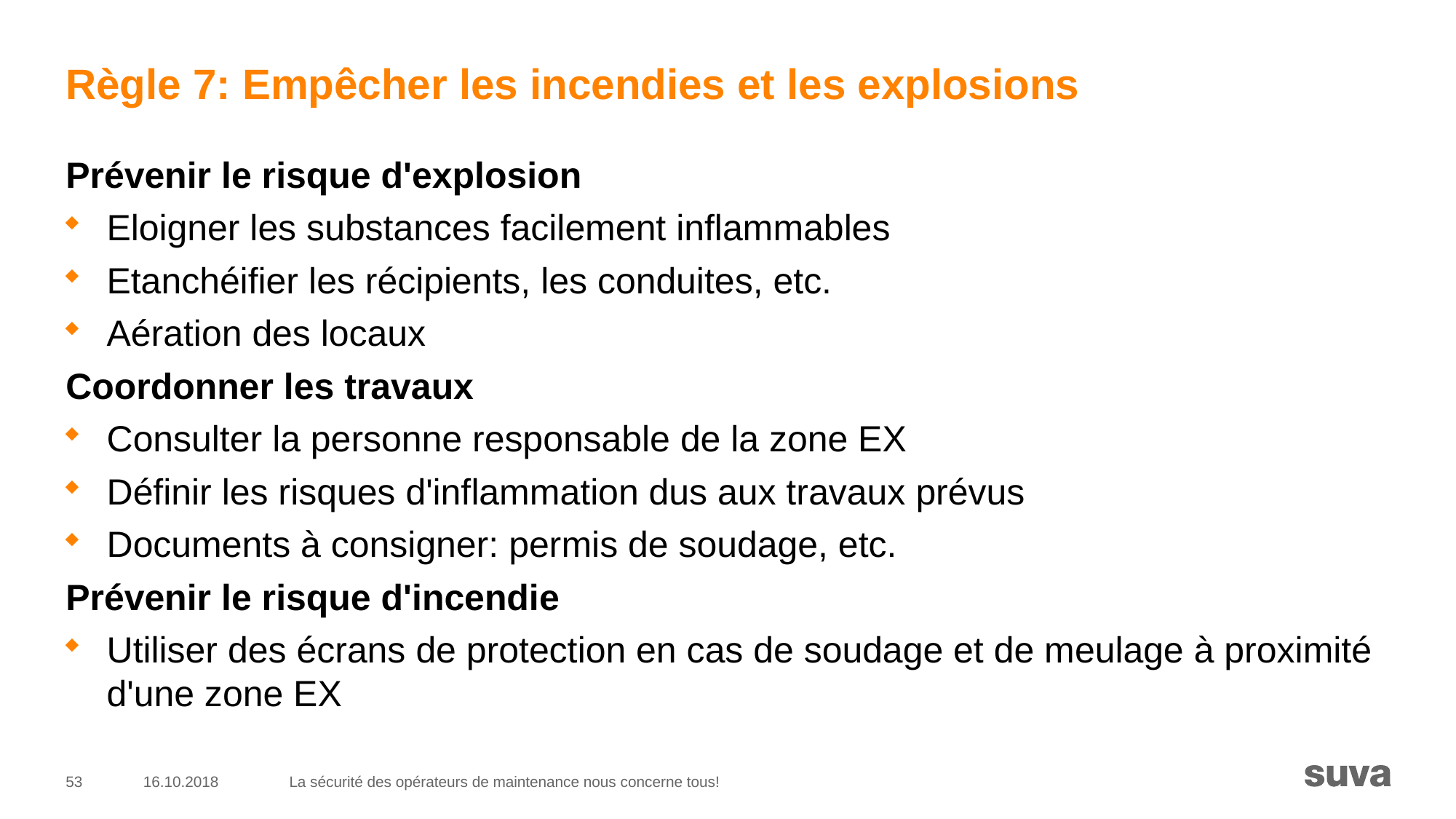

# Règle 7: Empêcher les incendies et les explosions
Prévenir le risque d'explosion
Eloigner les substances facilement inflammables
Etanchéifier les récipients, les conduites, etc.
Aération des locaux
Coordonner les travaux
Consulter la personne responsable de la zone EX
Définir les risques d'inflammation dus aux travaux prévus
Documents à consigner: permis de soudage, etc.
Prévenir le risque d'incendie
Utiliser des écrans de protection en cas de soudage et de meulage à proximité d'une zone EX
53
16.10.2018
La sécurité des opérateurs de maintenance nous concerne tous!